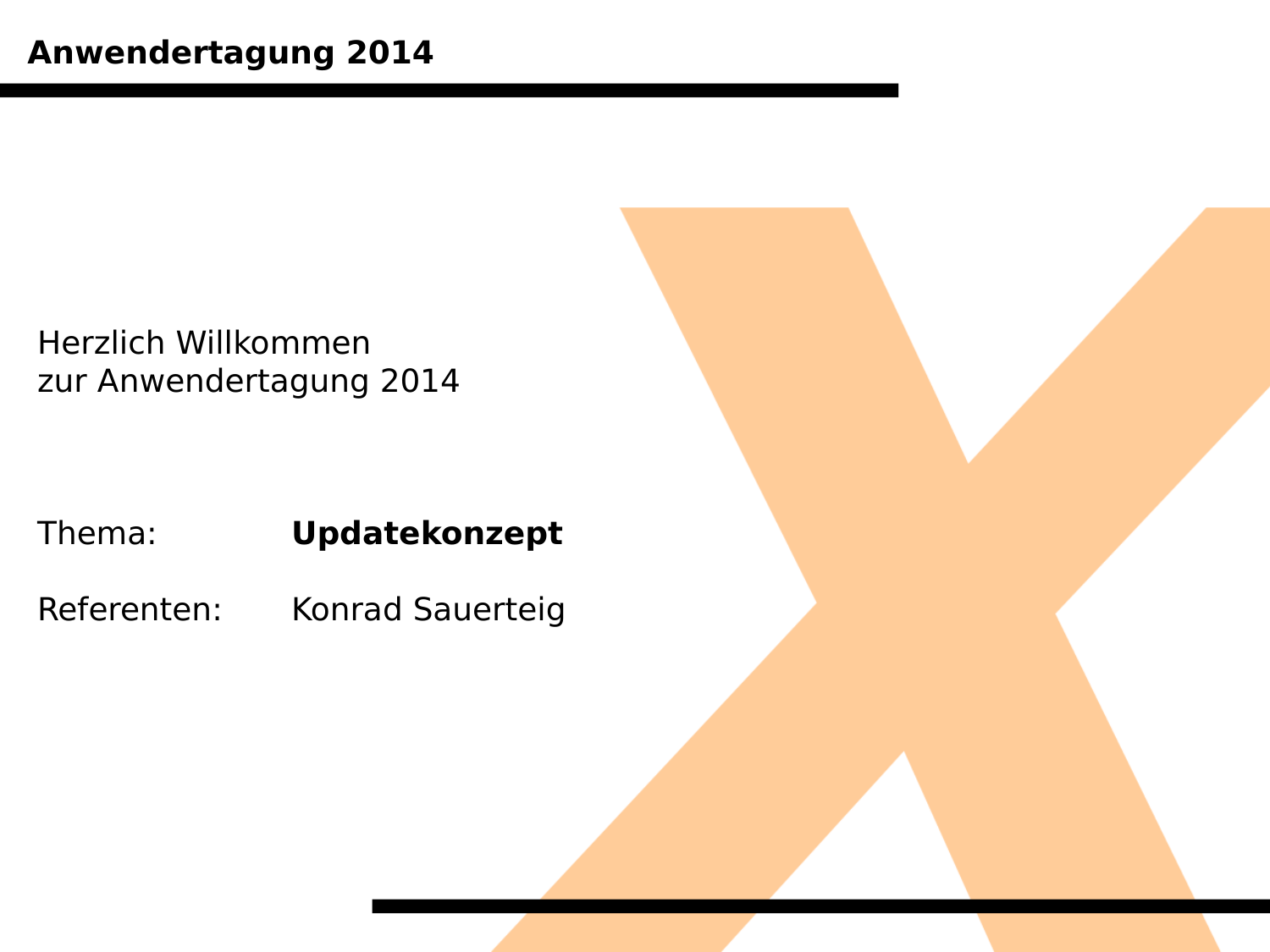

Anwendertagung 2014

Herzlich Willkommen
zur Anwendertagung 2014

Thema:		Updatekonzept

Referenten:	Konrad Sauerteig